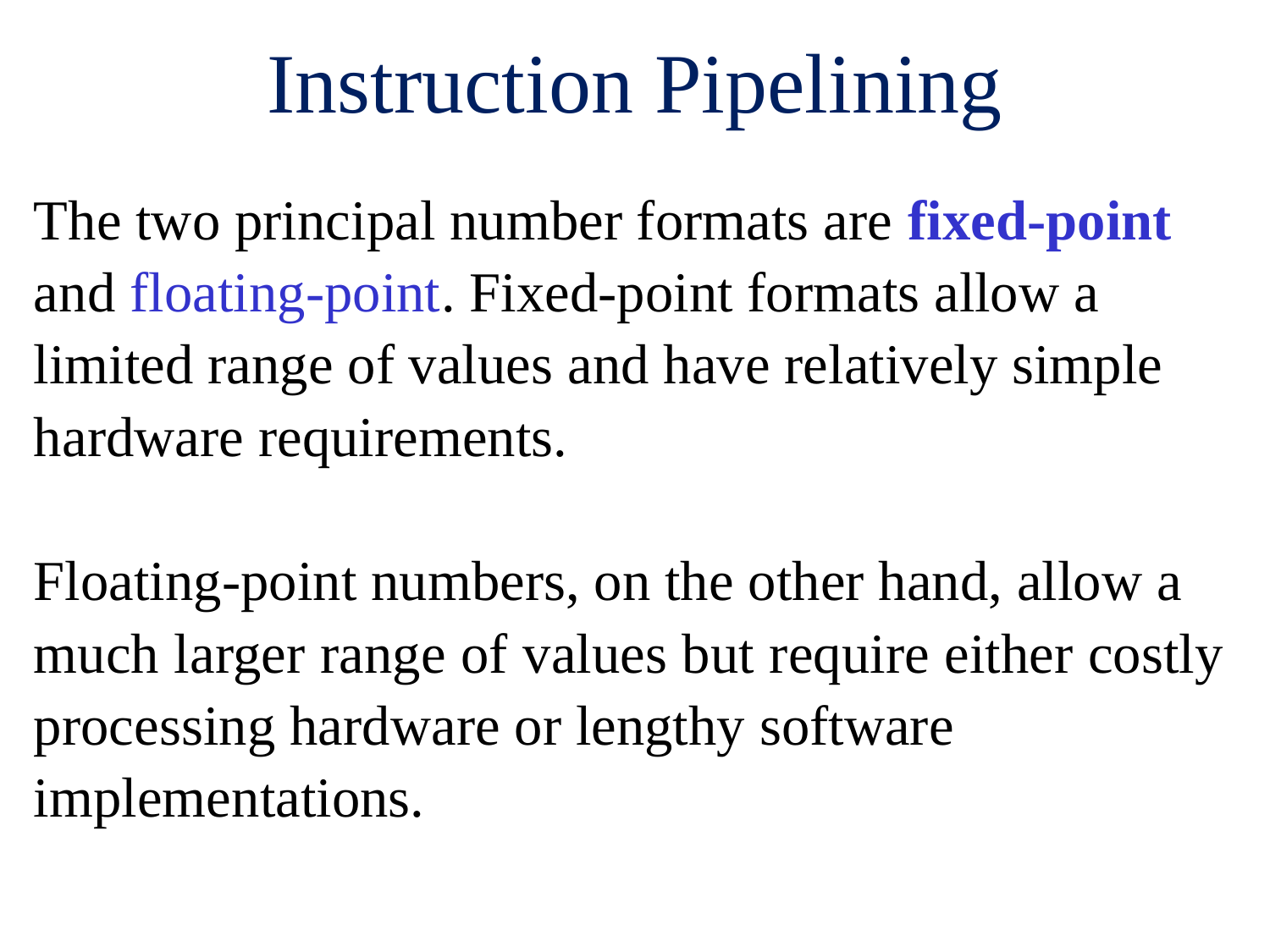

Instruction Pipelining

The two principal number formats are fixed-point
and floating-point. Fixed-point formats allow a
limited range of values and have relatively simple
hardware requirements.

Floating-point numbers, on the other hand, allow a
much larger range of values but require either costly
processing hardware or lengthy software
implementations.